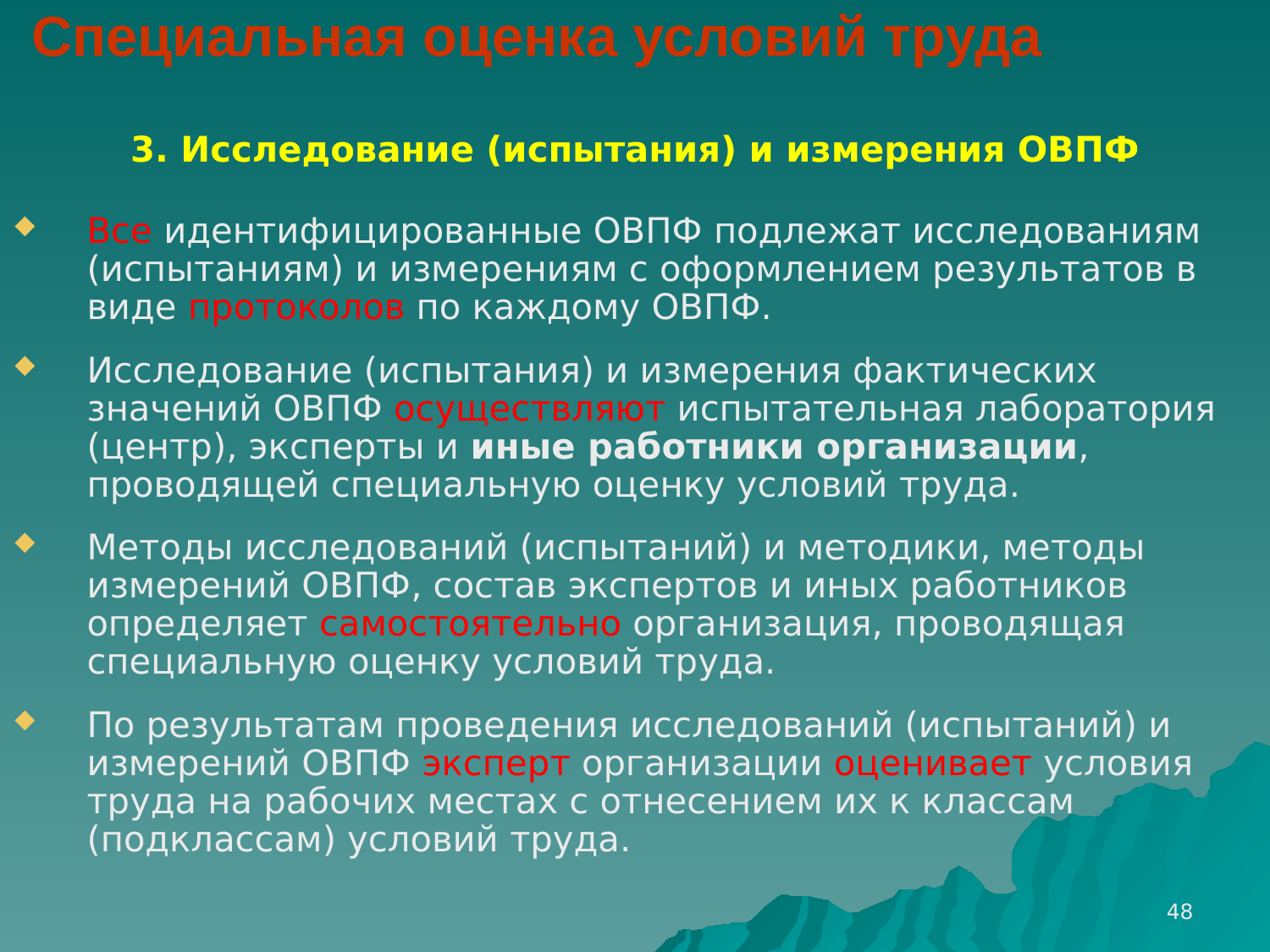

Специальная оценка условий труда

3. Исследование (испытания) и измерения ОВПФ

Все идентифицированные ОВПФ подлежат исследованиям (испытаниям) и измерениям с оформлением результатов в виде протоколов по каждому ОВПФ.

Исследование (испытания) и измерения фактических значений ОВПФ осуществляют испытательная лаборатория (центр), эксперты и иные работники организации, проводящей специальную оценку условий труда.

Методы исследований (испытаний) и методики, методы измерений ОВПФ, состав экспертов и иных работников определяет самостоятельно организация, проводящая специальную оценку условий труда.

По результатам проведения исследований (испытаний) и измерений ОВПФ эксперт организации оценивает условия труда на рабочих местах с отнесением их к классам (подклассам) условий труда.

48